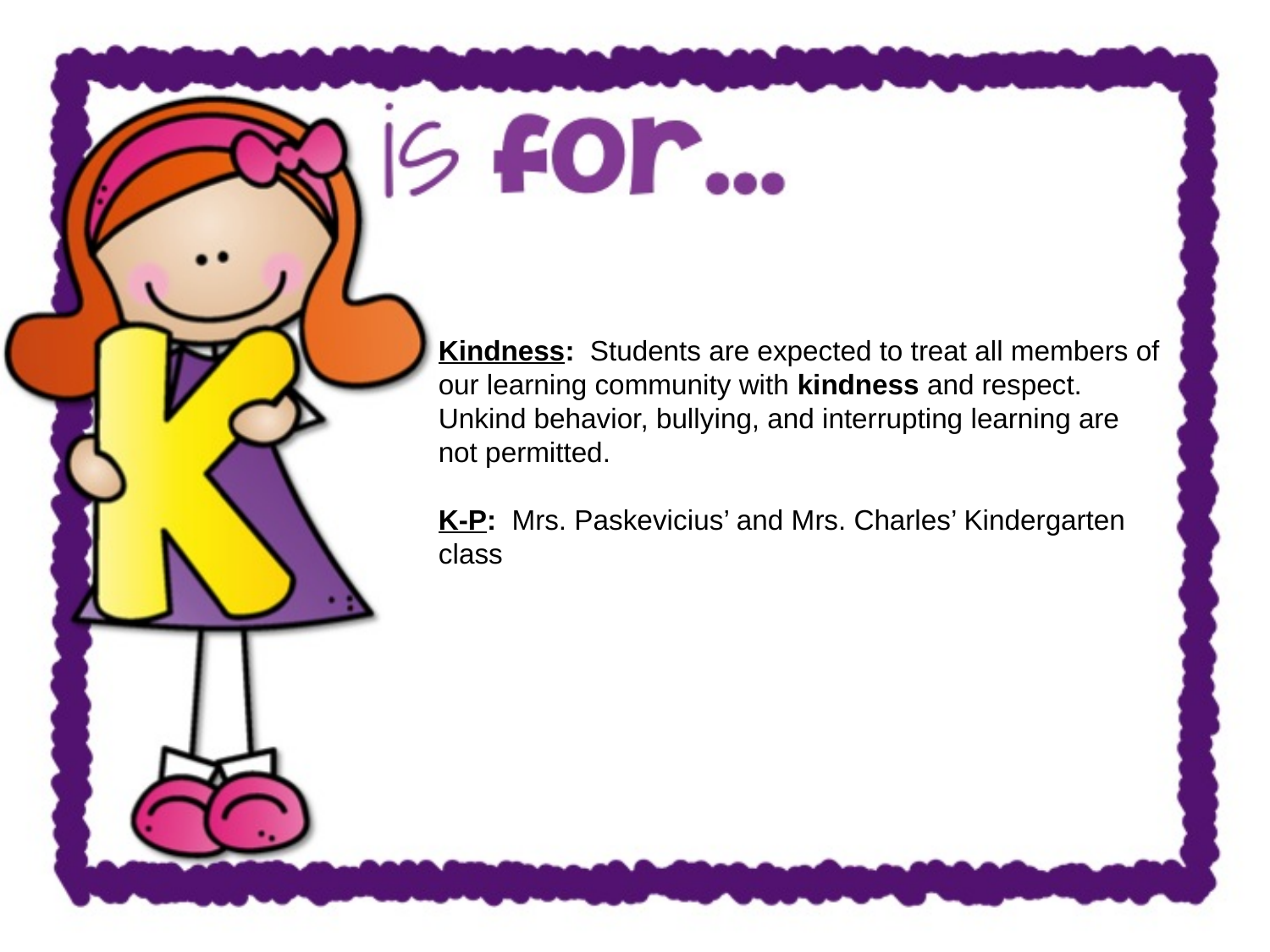

Kindness:  Students are expected to treat all members of our learning community with kindness and respect.  Unkind behavior, bullying, and interrupting learning are not permitted.

K-P:  Mrs. Paskevicius’ and Mrs. Charles’ Kindergarten class